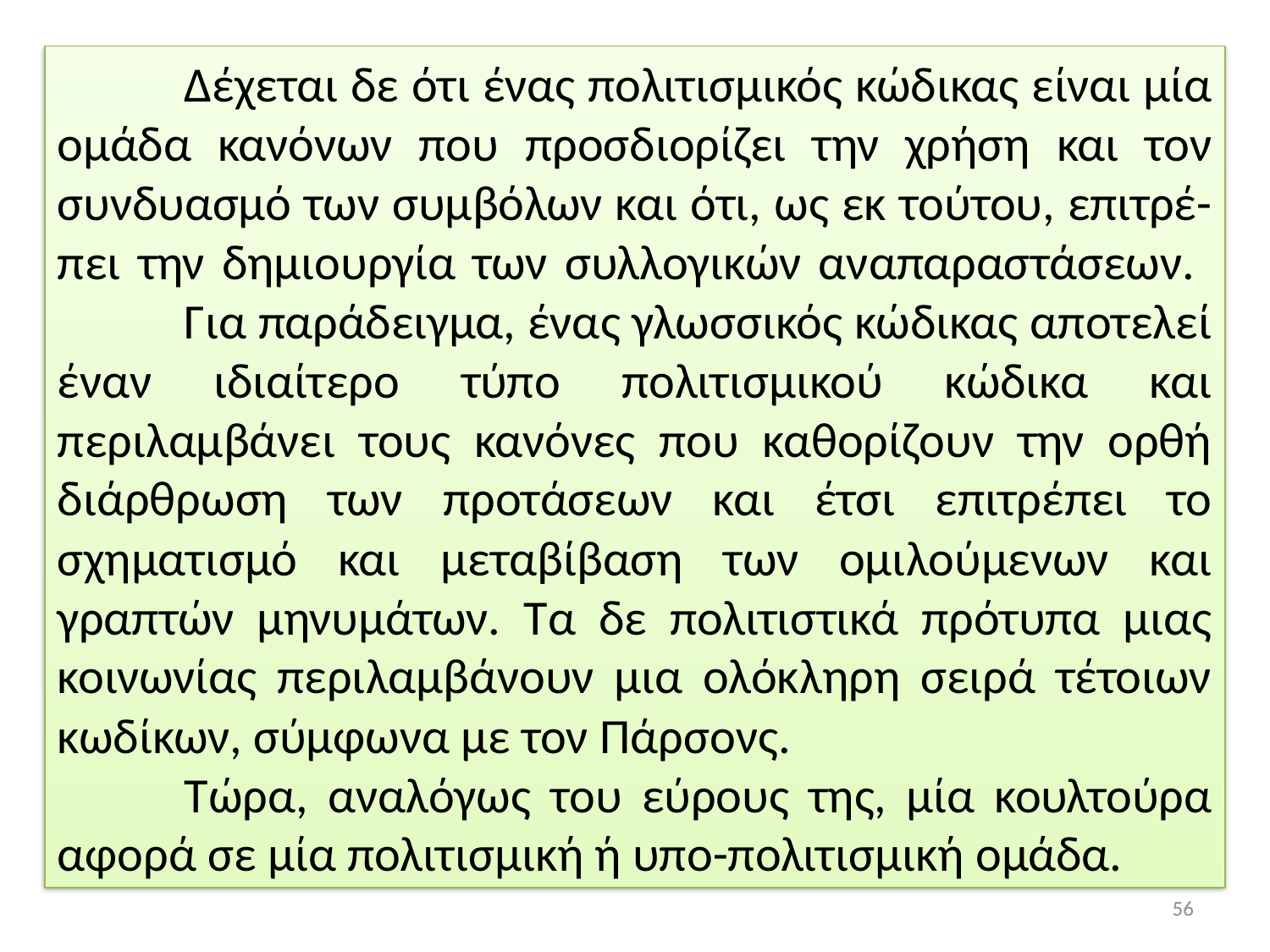

Δέχεται δε ότι ένας πολιτισμικός κώδικας είναι μία ομάδα κανόνων που προσδιορίζει την χρήση και τον συνδυασμό των συμβόλων και ότι, ως εκ τούτου, επιτρέ-πει την δημιουργία των συλλογικών αναπαραστάσεων.
	Για παράδειγμα, ένας γλωσσικός κώδικας αποτελεί έναν ιδιαίτερο τύπο πολιτισμικού κώδικα και περιλαμβάνει τους κανόνες που καθορίζουν την ορθή διάρθρωση των προτάσεων και έτσι επιτρέπει το σχηματισμό και μεταβίβαση των ομιλούμενων και γραπτών μηνυμάτων. Τα δε πολιτιστικά πρότυπα μιας κοινωνίας περιλαμβάνουν μια ολόκληρη σειρά τέτοιων κωδίκων, σύμφωνα με τον Πάρσονς.
	Τώρα, αναλόγως του εύρους της, μία κουλτούρα αφορά σε μία πολιτισμική ή υπο-πολιτισμική ομάδα.
56